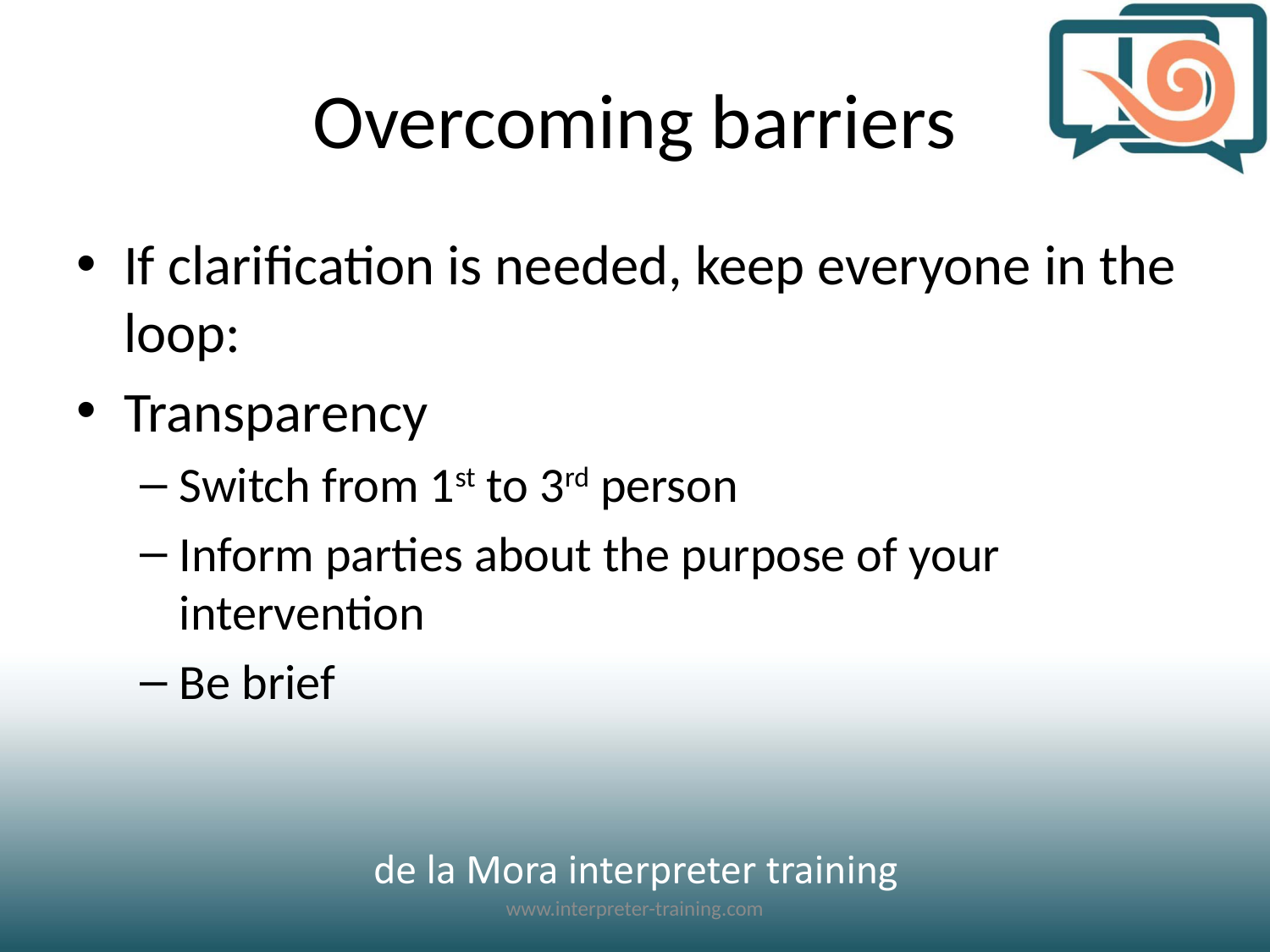

# Overcoming barriers
If clarification is needed, keep everyone in the loop:
Transparency
Switch from 1st to 3rd person
Inform parties about the purpose of your intervention
Be brief

www.interpreter-training.com